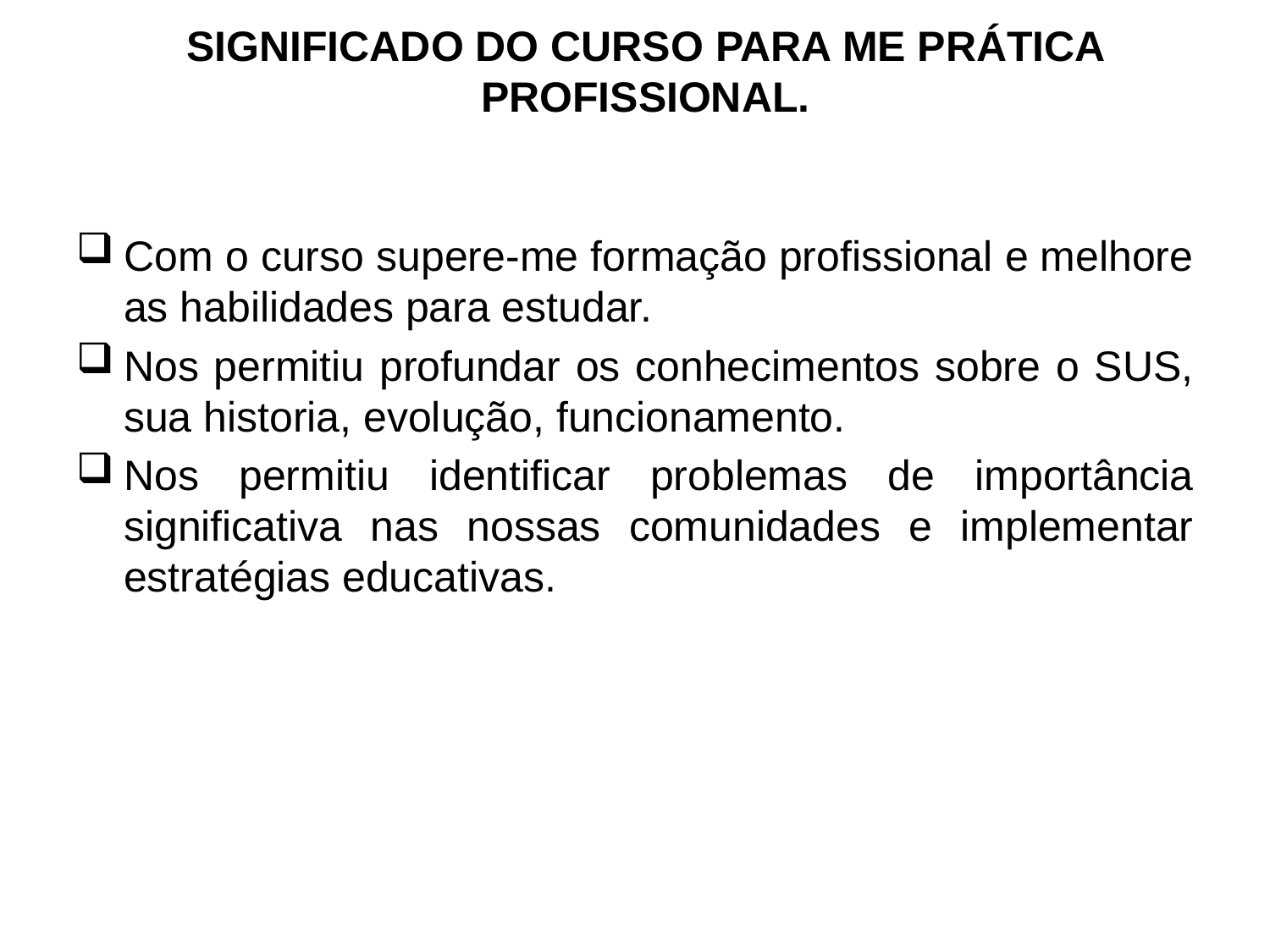

# SIGNIFICADO DO CURSO PARA ME PRÁTICA PROFISSIONAL.
Com o curso supere-me formação profissional e melhore as habilidades para estudar.
Nos permitiu profundar os conhecimentos sobre o SUS, sua historia, evolução, funcionamento.
Nos permitiu identificar problemas de importância significativa nas nossas comunidades e implementar estratégias educativas.